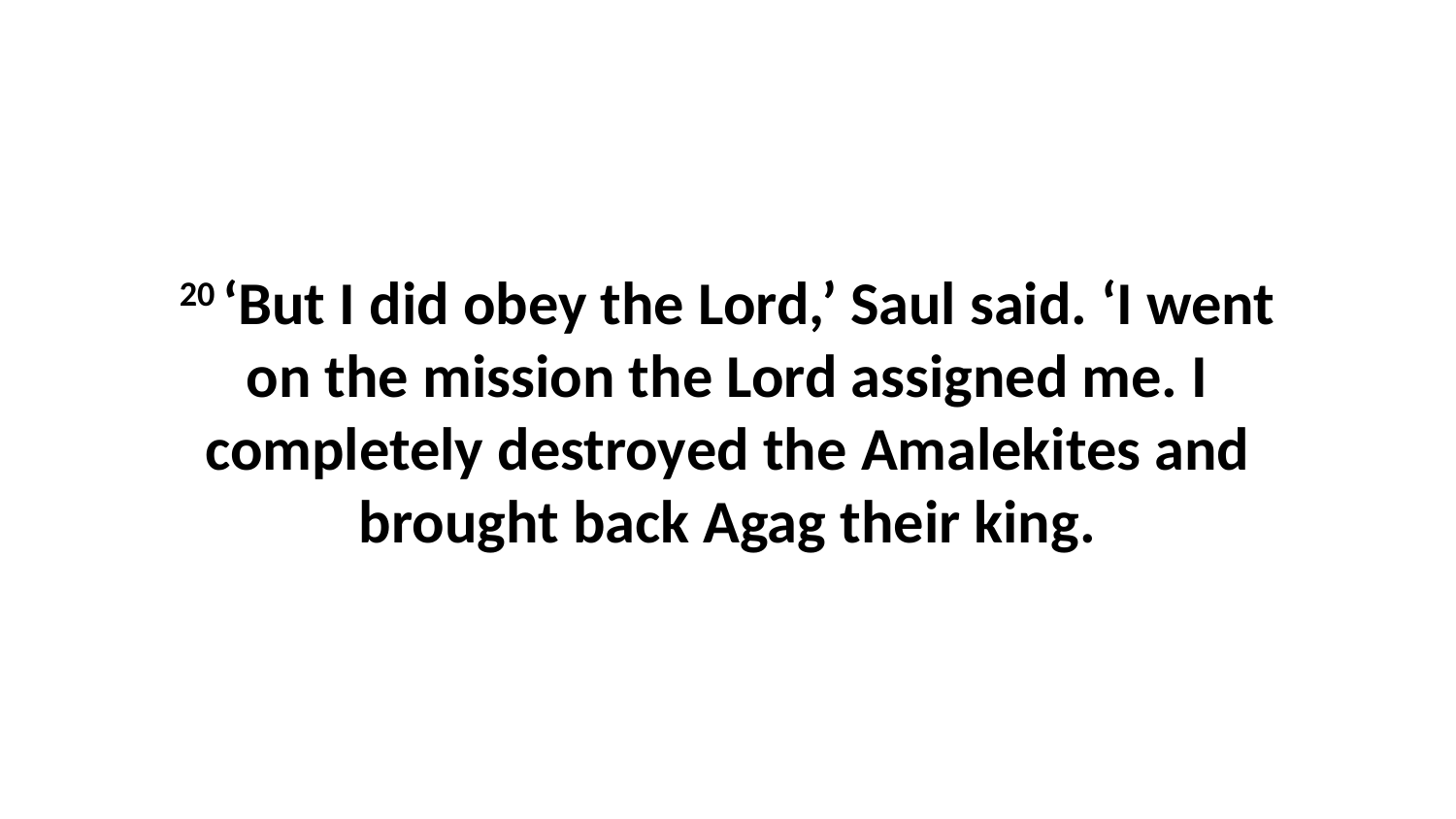

20 ‘But I did obey the Lord,’ Saul said. ‘I went on the mission the Lord assigned me. I completely destroyed the Amalekites and brought back Agag their king.